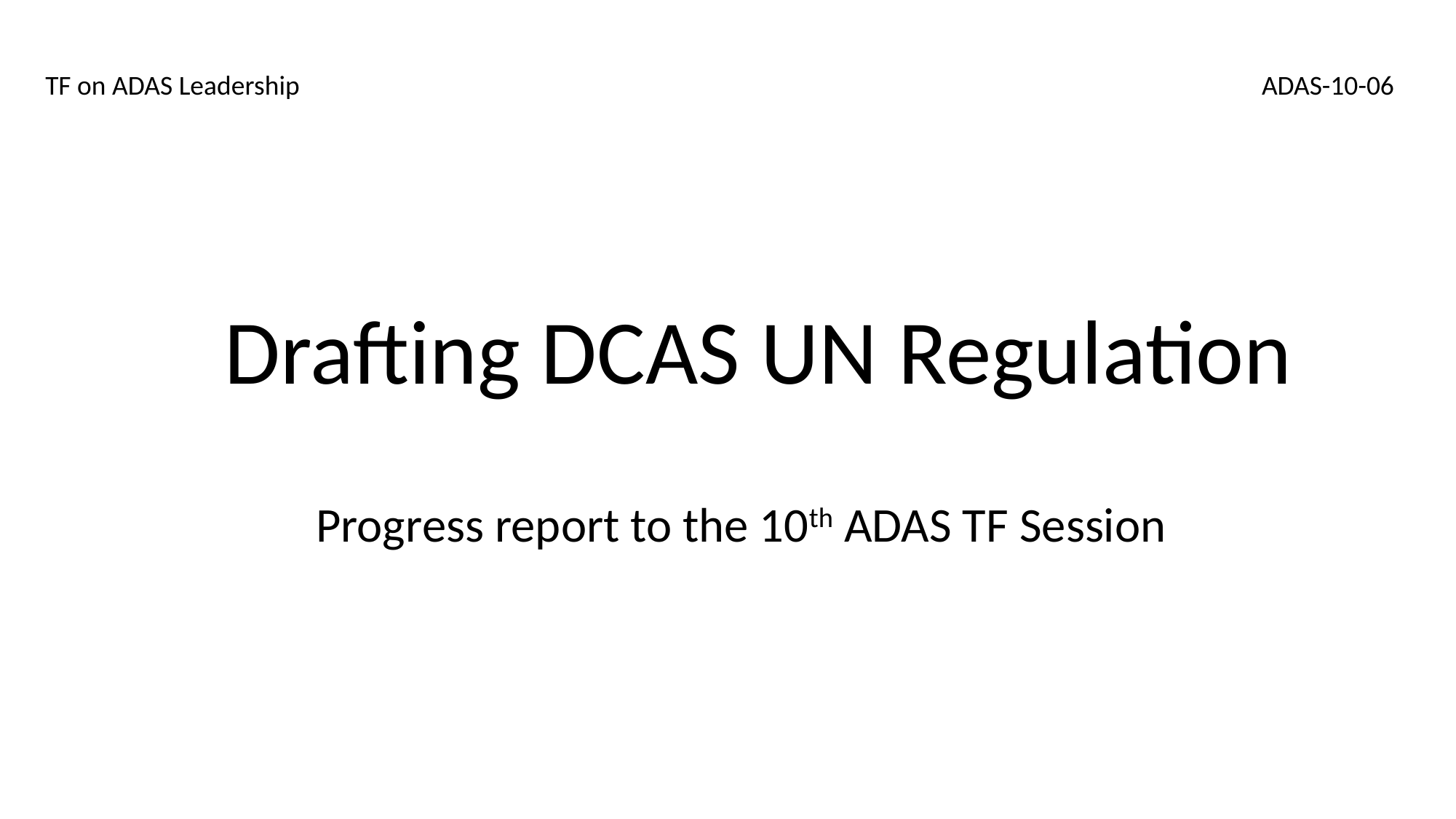

TF on ADAS Leadership                                                                                                                                                            ADAS-10-06
# Drafting DCAS UN Regulation
Progress report to the 10th ADAS TF Session